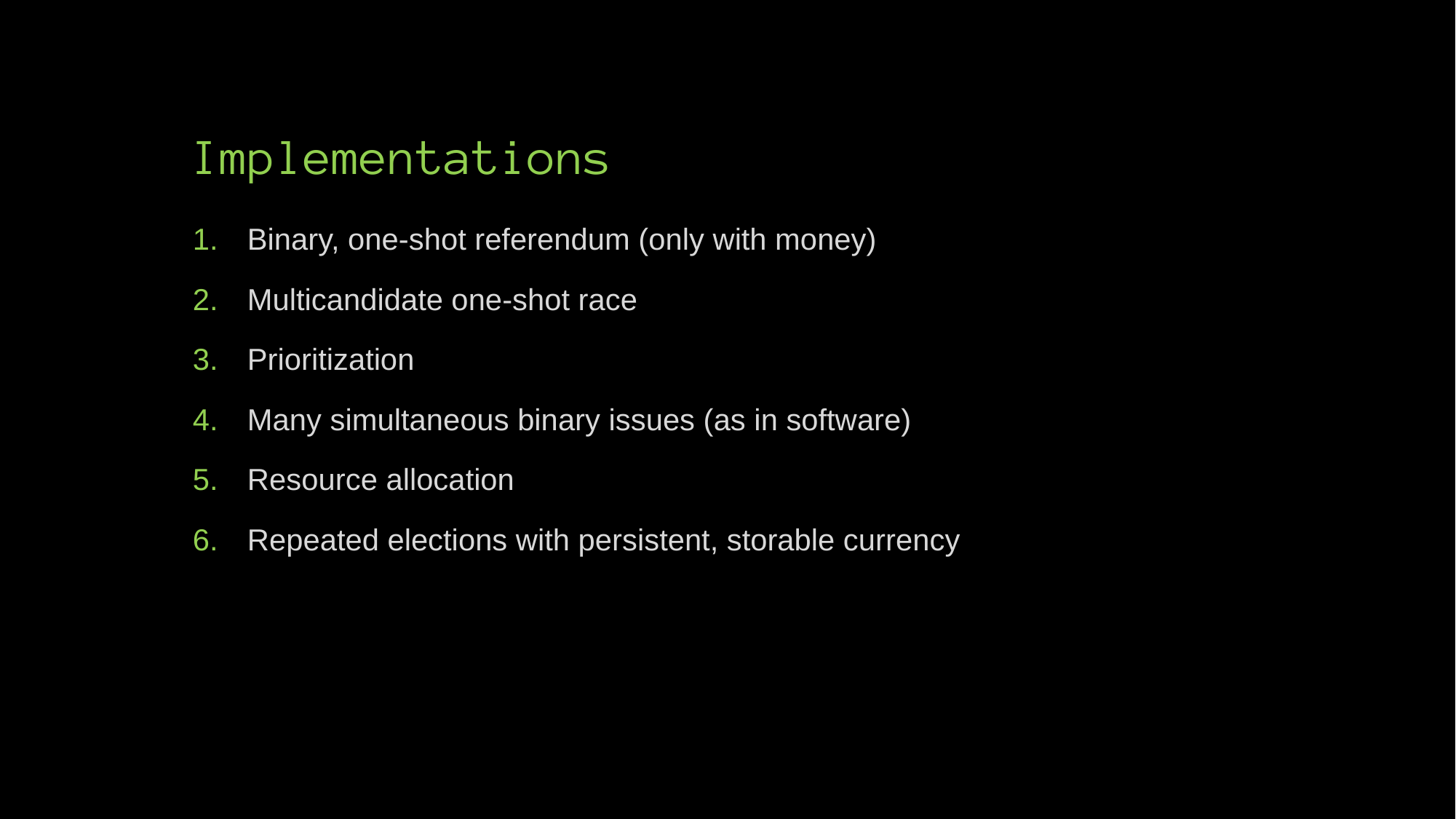

# Implementations
Binary, one-shot referendum (only with money)
Multicandidate one-shot race
Prioritization
Many simultaneous binary issues (as in software)
Resource allocation
Repeated elections with persistent, storable currency